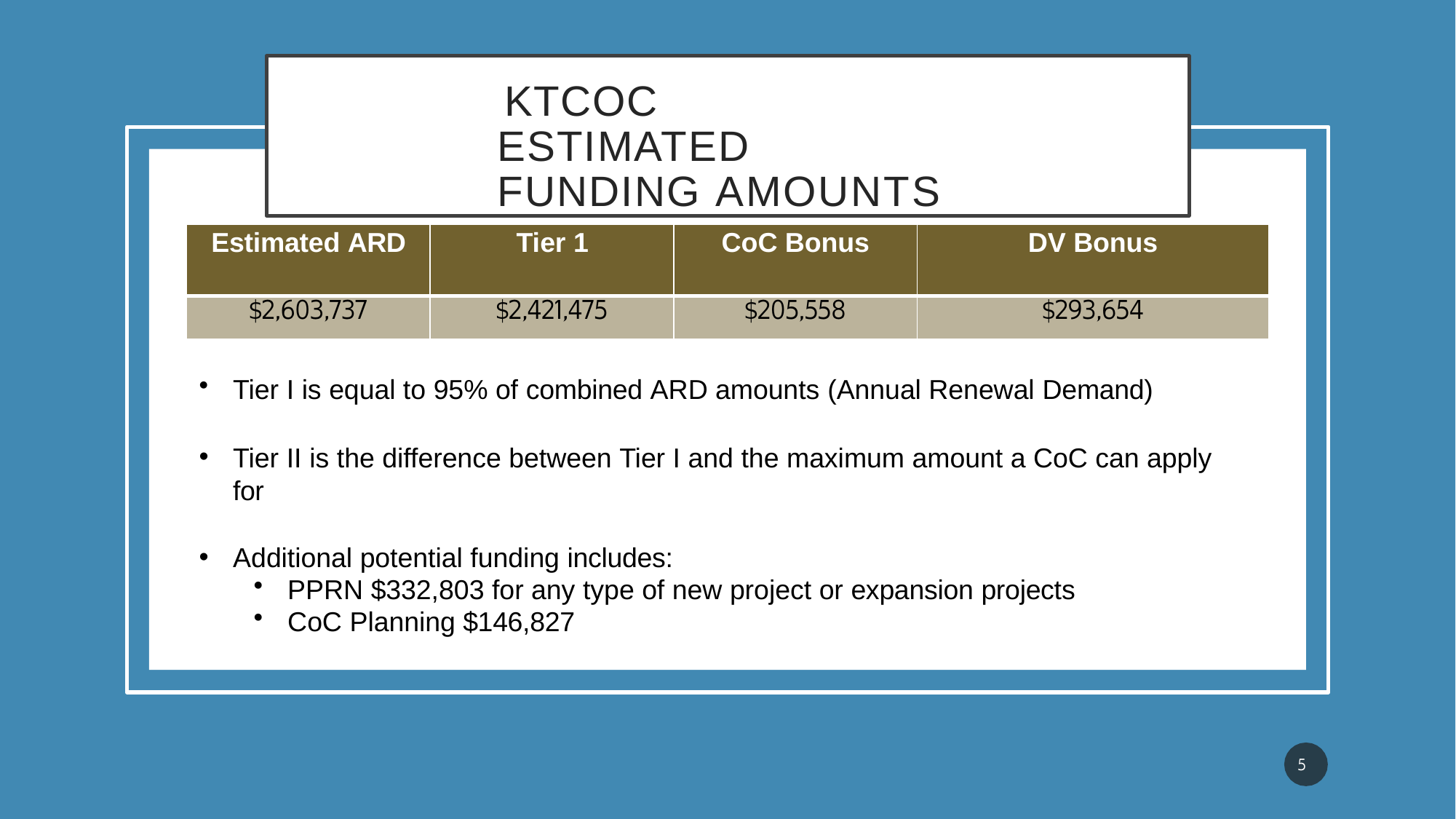

# KTCOC	ESTIMATED FUNDING	AMOUNTS
| Estimated ARD | Tier 1 | CoC Bonus | DV Bonus |
| --- | --- | --- | --- |
| $2,603,737 | $2,421,475 | $205,558 | $293,654 |
Tier I is equal to 95% of combined ARD amounts (Annual Renewal Demand)

Tier II is the difference between Tier I and the maximum amount a CoC can apply for

Additional potential funding includes:
PPRN $332,803 for any type of new project or expansion projects
CoC Planning $146,827

5